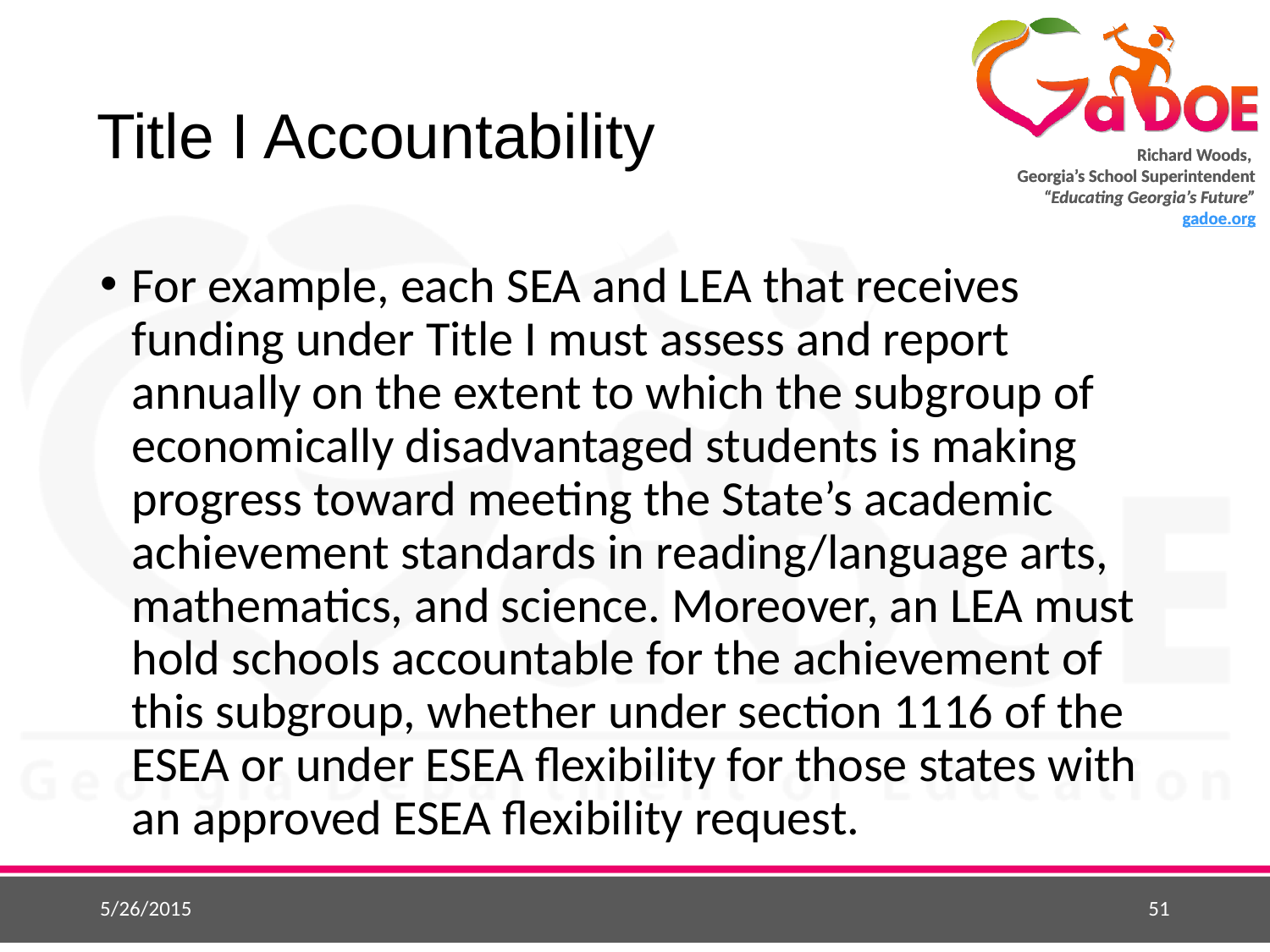

# Title I Accountability
For example, each SEA and LEA that receives funding under Title I must assess and report annually on the extent to which the subgroup of economically disadvantaged students is making progress toward meeting the State’s academic achievement standards in reading/language arts, mathematics, and science. Moreover, an LEA must hold schools accountable for the achievement of this subgroup, whether under section 1116 of the ESEA or under ESEA flexibility for those states with an approved ESEA flexibility request.

5/26/2015
51